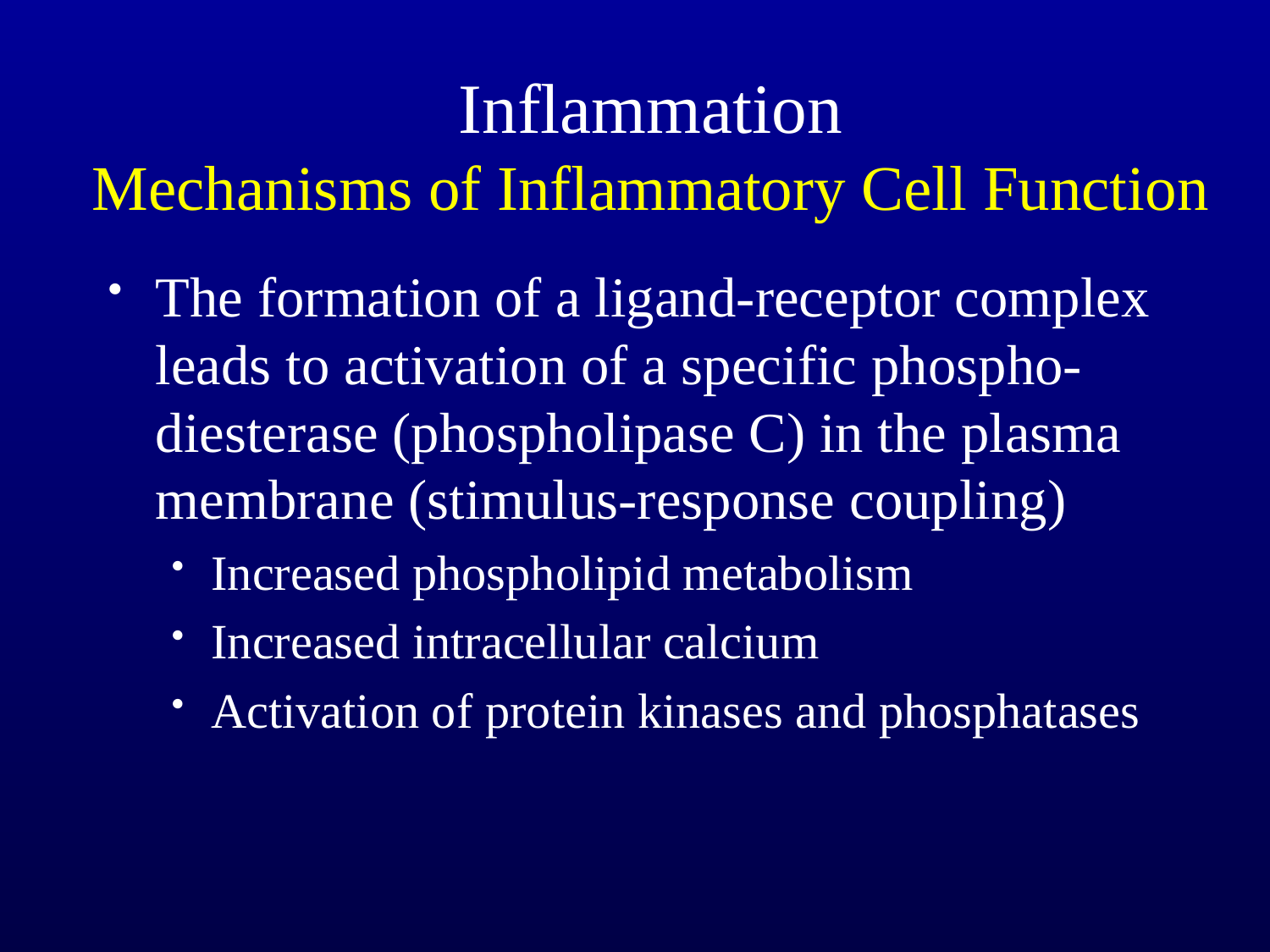

Inflammation
Mechanisms of Inflammatory Cell Function

The formation of a ligand-receptor complex leads to activation of a specific phospho-diesterase (phospholipase C) in the plasma membrane (stimulus-response coupling)
Increased phospholipid metabolism
Increased intracellular calcium
Activation of protein kinases and phosphatases